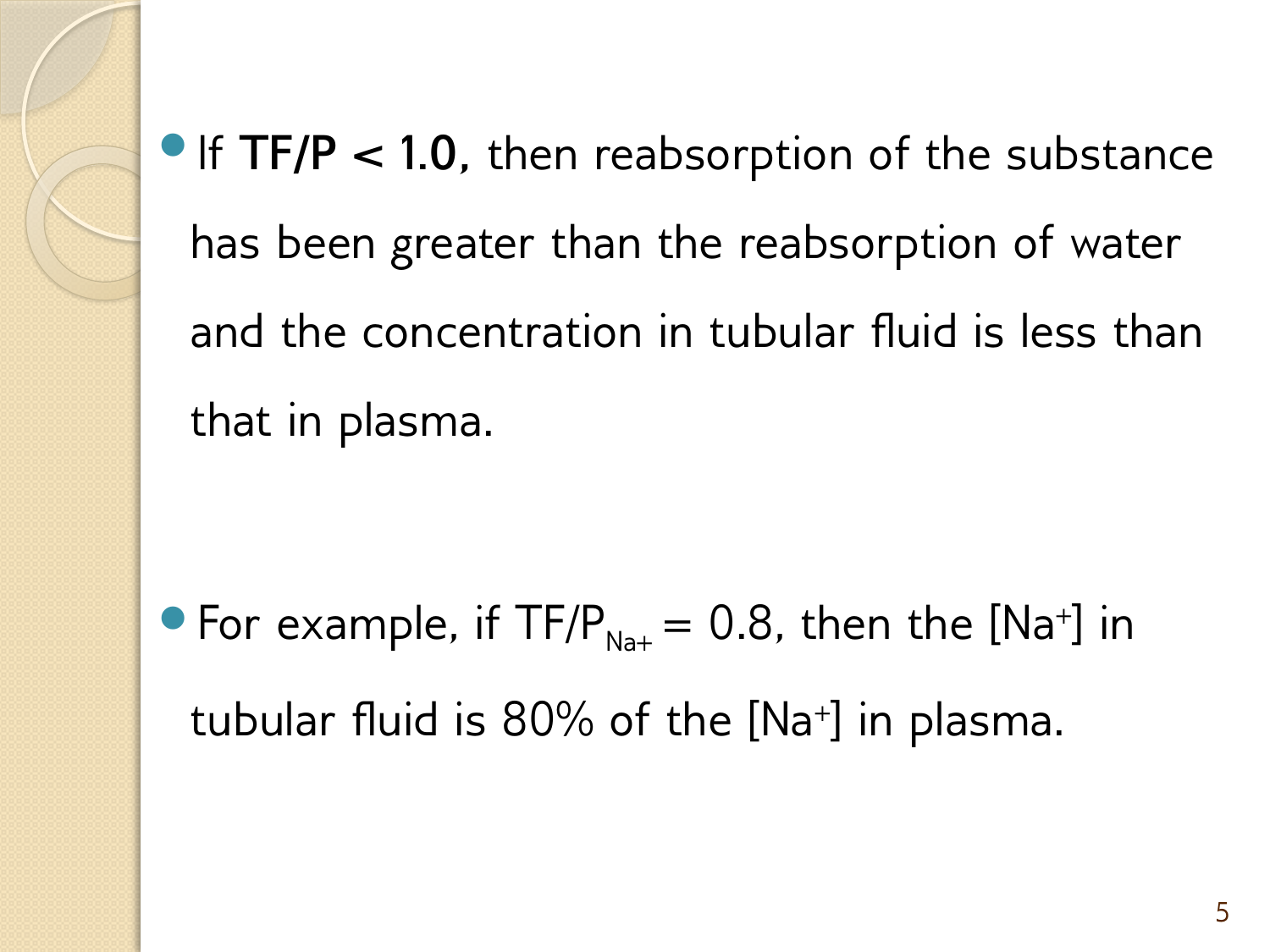

If TF/P < 1.0, then reabsorption of the substance has been greater than the reabsorption of water and the concentration in tubular fluid is less than that in plasma.

For example, if TF/PNa+ = 0.8, then the [Na+] in tubular fluid is 80% of the [Na+] in plasma.
5